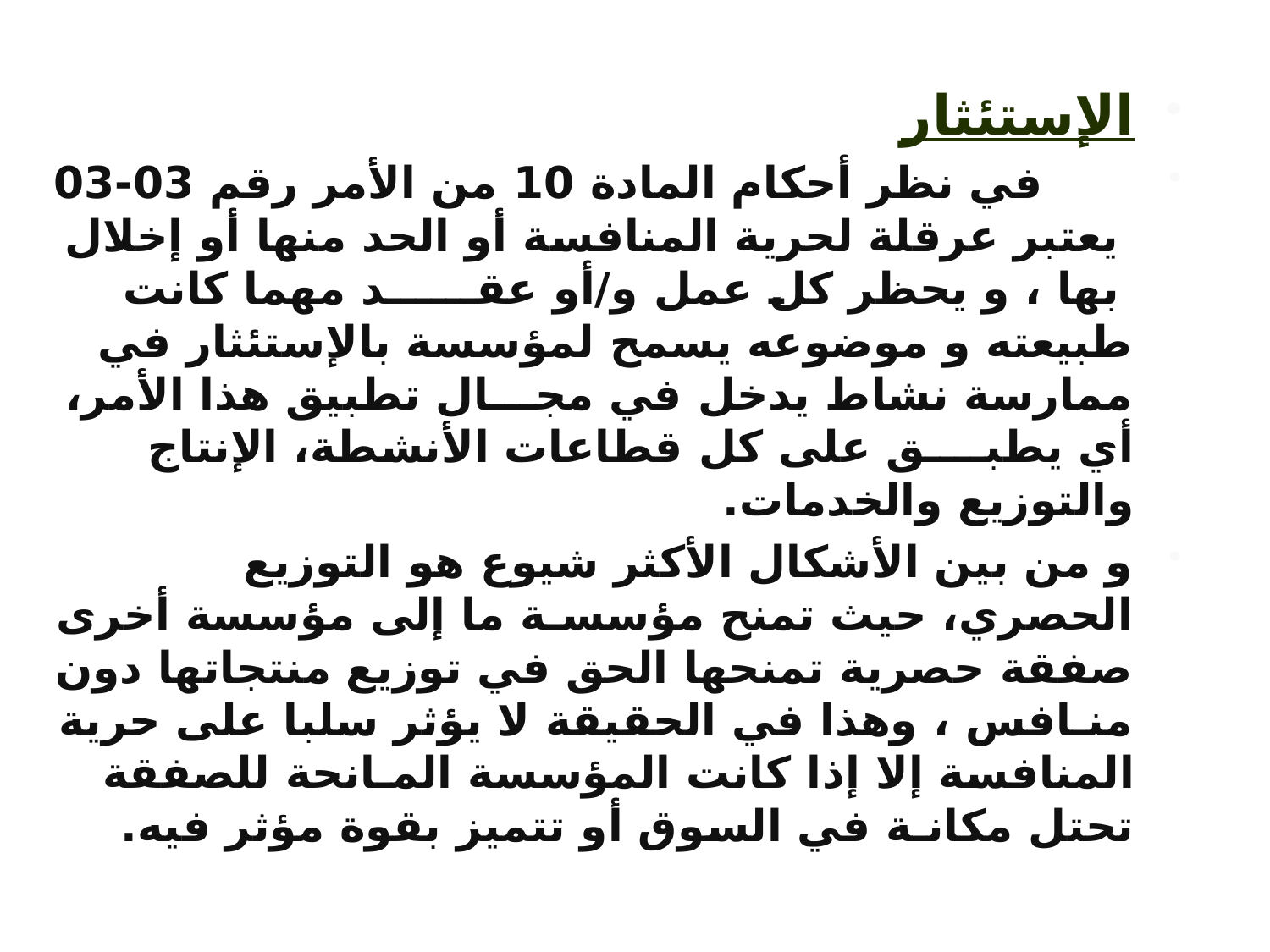

الإستئثار
      في نظر أحكام المادة 10 من الأمر رقم 03-03  يعتبر عرقلة لحرية المنافسة أو الحد منها أو إخلال  بها ، و يحظر كل عمل و/أو عقــــــد مهما كانت طبيعته و موضوعه يسمح لمؤسسة بالإستئثار في ممارسة نشاط يدخل في مجـــال تطبيق هذا الأمر، أي يطبــــق على كل قطاعات الأنشطة، الإنتاج والتوزيع والخدمات.
و من بين الأشكال الأكثر شيوع هو التوزيع الحصري، حيث تمنح مؤسسـة ما إلى مؤسسة أخرى صفقة حصرية تمنحها الحق في توزيع منتجاتها دون منـافس ، وهذا في الحقيقة لا يؤثر سلبا على حرية المنافسة إلا إذا كانت المؤسسة المـانحة للصفقة تحتل مكانـة في السوق أو تتميز بقوة مؤثر فيه.